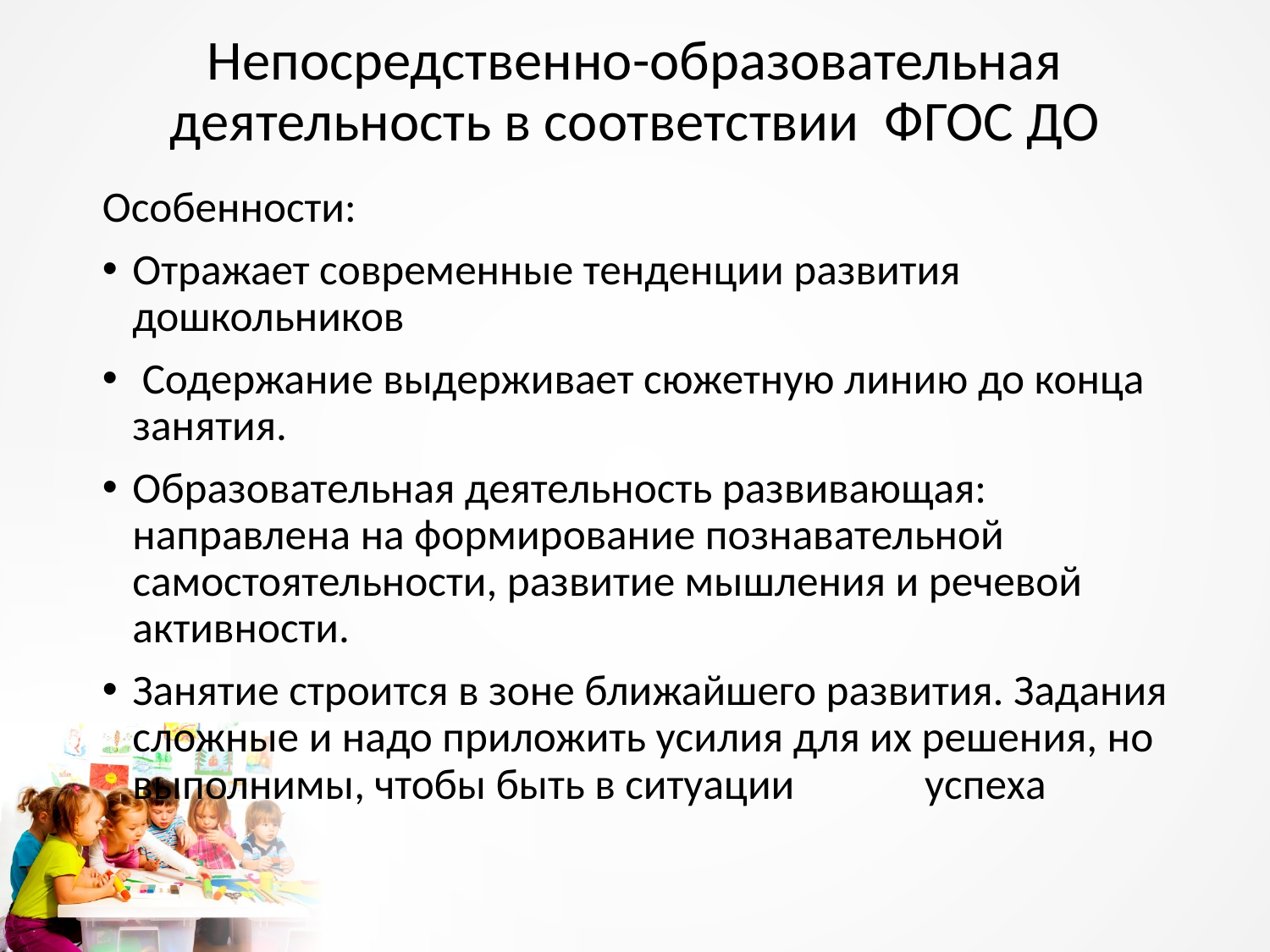

# Непосредственно-образовательная деятельность в соответствии  ФГОС ДО
Особенности:
Отражает современные тенденции развития дошкольников
 Содержание выдерживает сюжетную линию до конца занятия.
Образовательная деятельность развивающая:  направлена на формирование познавательной самостоятельности, развитие мышления и речевой активности.
Занятие строится в зоне ближайшего развития. Задания сложные и надо приложить усилия для их решения, но выполнимы, чтобы быть в ситуации   	 успеха